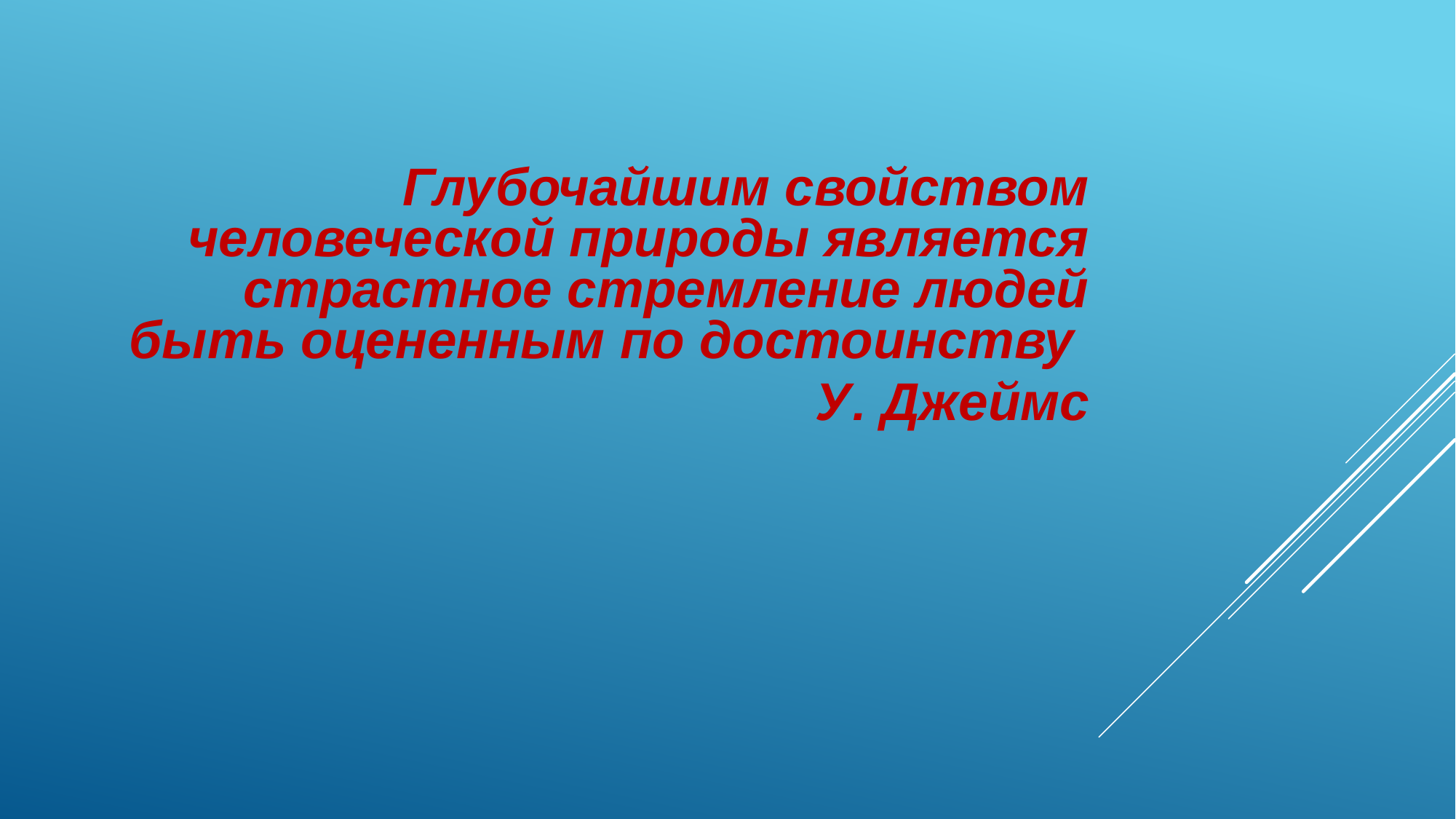

Глубочайшим свойством человеческой природы является страстное стремление людей быть оцененным по достоинству
У. Джеймс